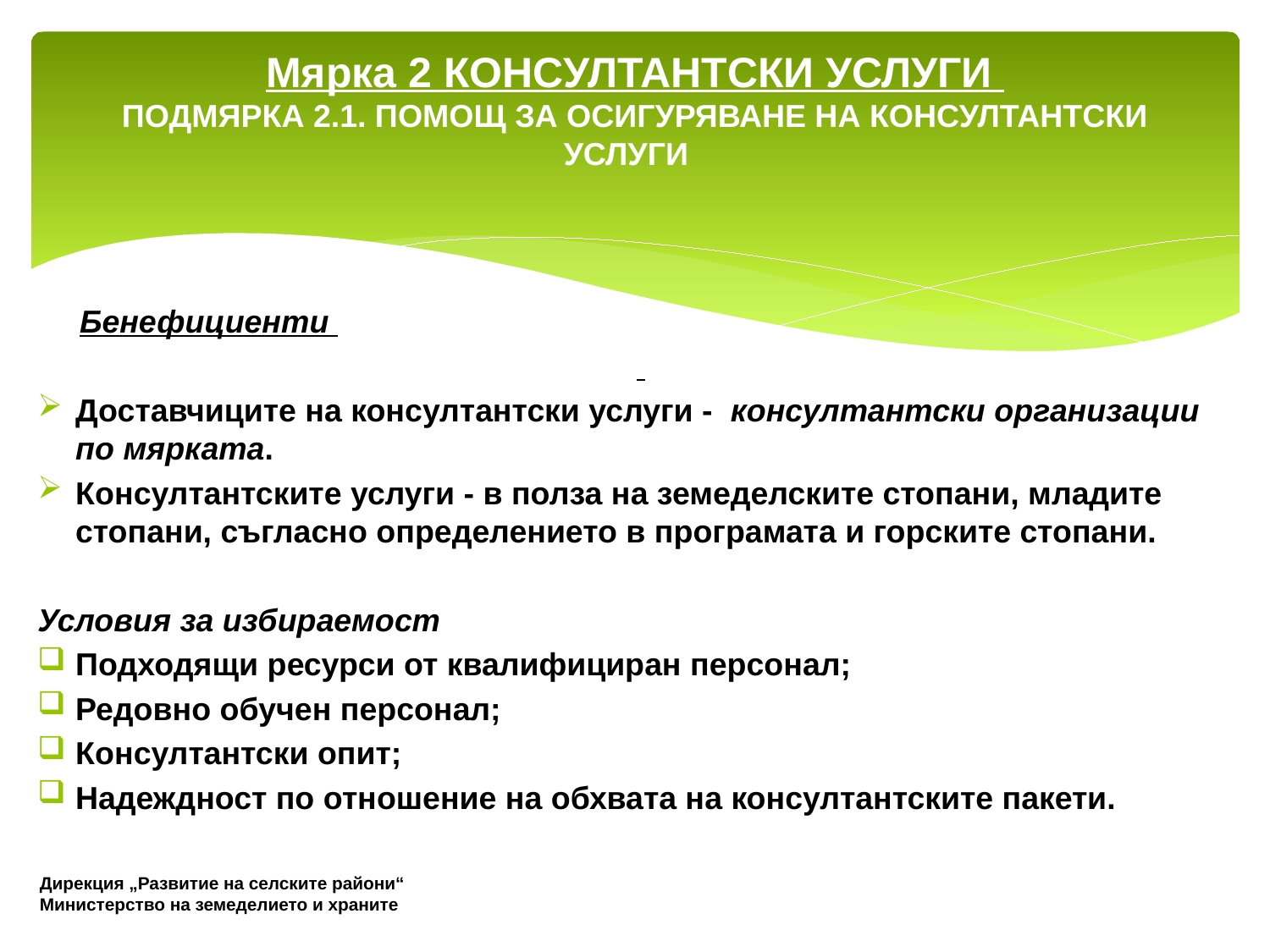

# Мярка 2 КОНСУЛТАНТСКИ УСЛУГИ ПОДМЯРКА 2.1. ПОМОЩ ЗА ОСИГУРЯВАНЕ НА КОНСУЛТАНТСКИ УСЛУГИ

Бенефициенти

Доставчиците на консултантски услуги -  консултантски организации по мярката.
Консултантските услуги - в полза на земеделските стопани, младите стопани, съгласно определението в програмата и горските стопани.

Условия за избираемост
Подходящи ресурси от квалифициран персонал;
Редовно обучен персонал;
Консултантски опит;
Надеждност по отношение на обхвата на консултантските пакети.

Дирекция „Развитие на селските райони“
Министерство на земеделието и храните